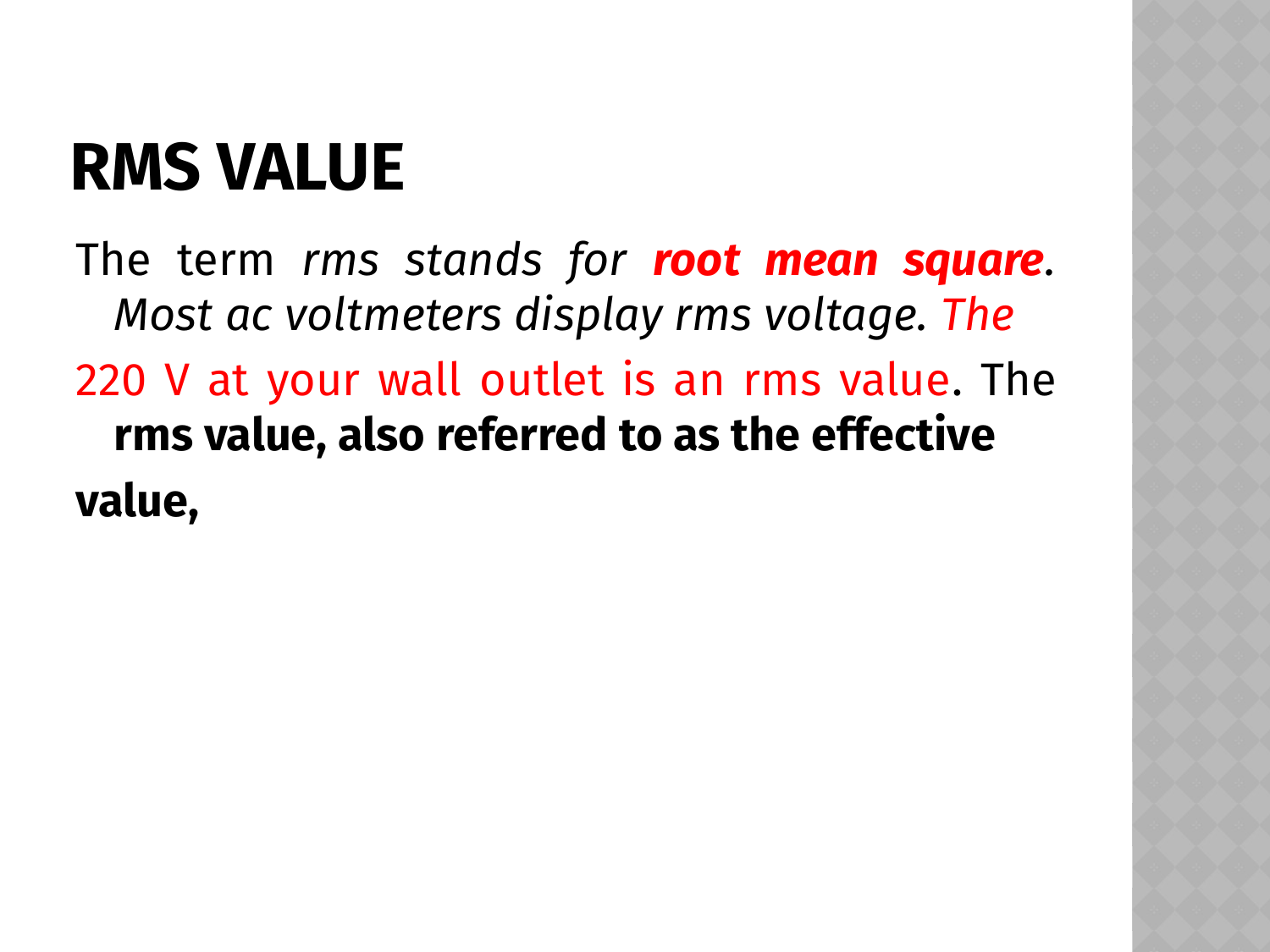

# RMS Value
The term rms stands for root mean square. Most ac voltmeters display rms voltage. The
220 V at your wall outlet is an rms value. The rms value, also referred to as the effective
value,